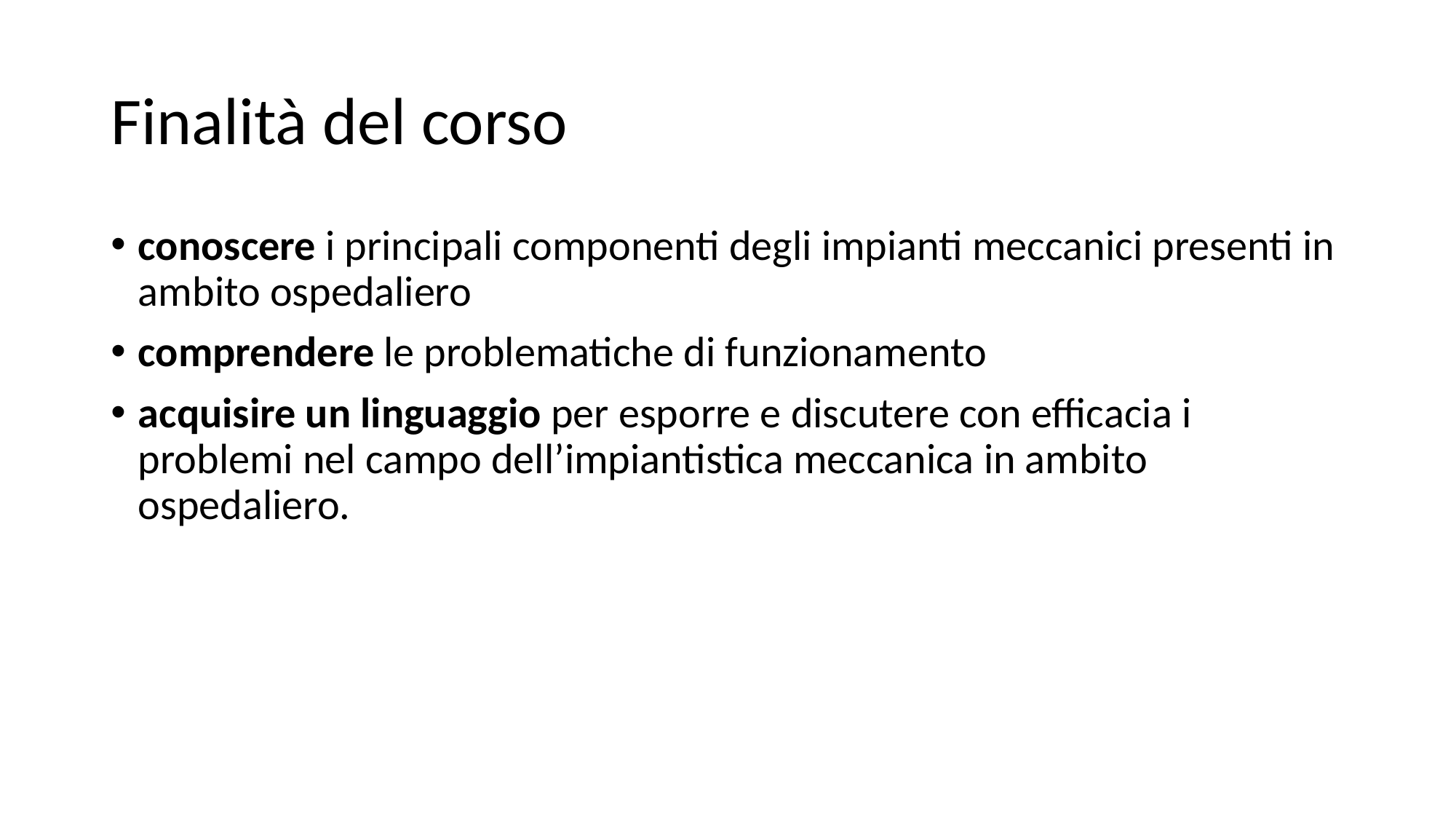

# Finalità del corso
conoscere i principali componenti degli impianti meccanici presenti in ambito ospedaliero
comprendere le problematiche di funzionamento
acquisire un linguaggio per esporre e discutere con efficacia i problemi nel campo dell’impiantistica meccanica in ambito ospedaliero.